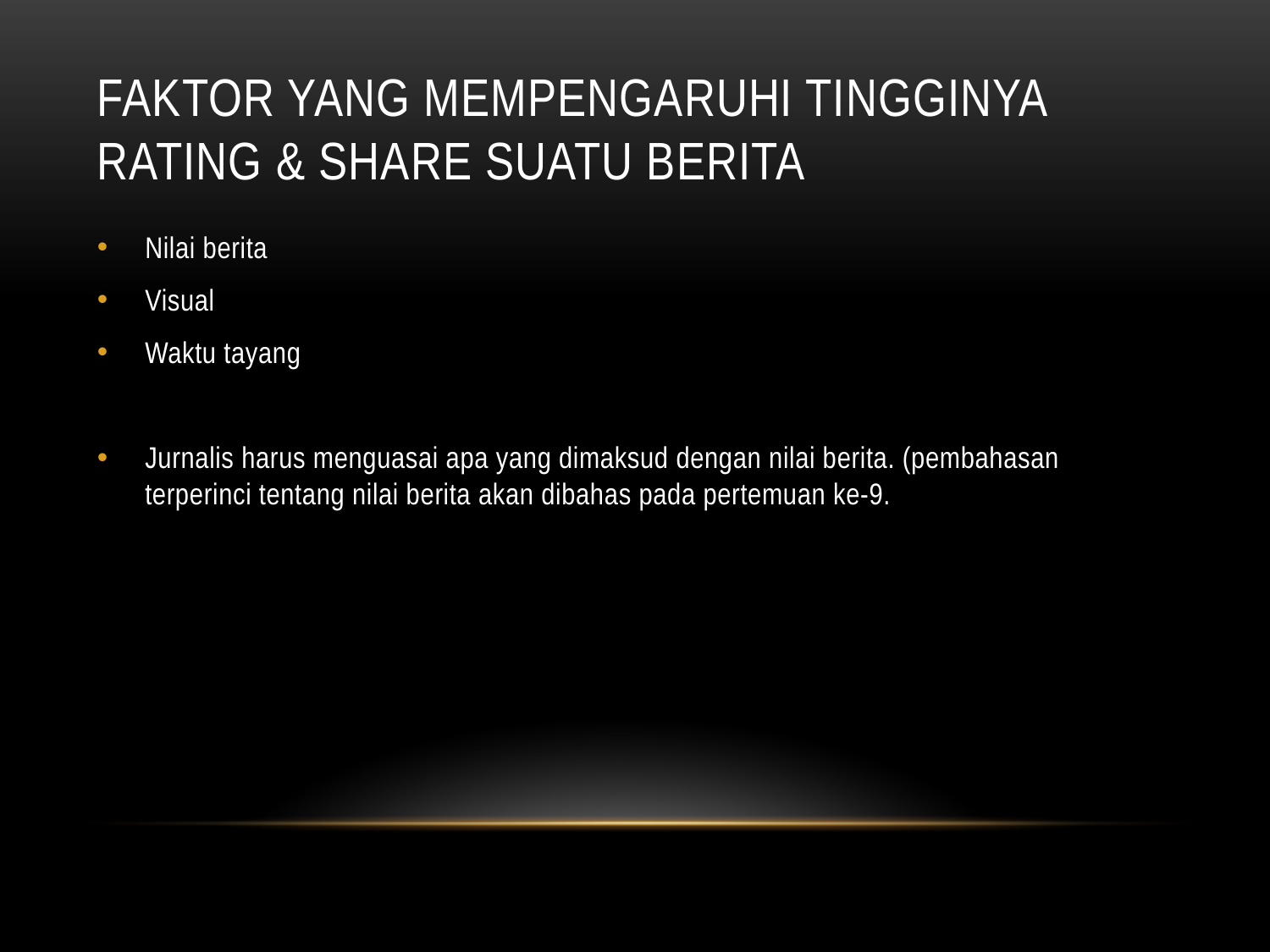

# FaKTOR YANG MEMPENGARUHI TINGGINYA RATING & SHARE SUATU BERITA
Nilai berita
Visual
Waktu tayang

Jurnalis harus menguasai apa yang dimaksud dengan nilai berita. (pembahasan terperinci tentang nilai berita akan dibahas pada pertemuan ke-9.